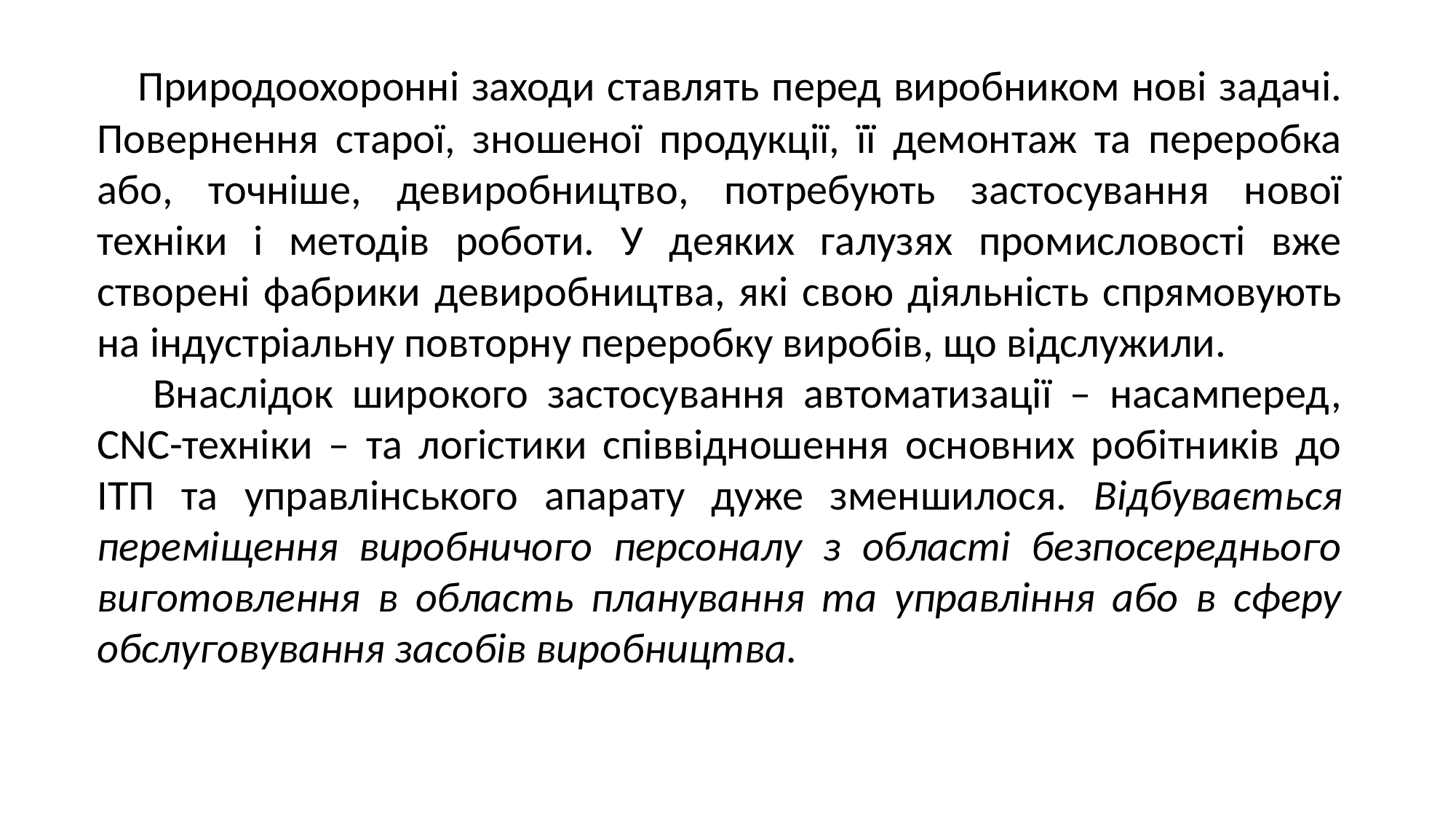

Природоохоронні заходи ставлять перед виробником нові задачі. Повернення старої, зношеної продукції, її демонтаж та переробка або, точніше, девиробництво, потребують застосування нової техніки і методів роботи. У деяких галузях промисловості вже створені фабрики девиробництва, які свою діяльність спрямовують на індустріальну повторну переробку виробів, що відслужили.
   Внаслідок широкого застосування автоматизації – насамперед, CNC-техніки – та логістики співвідношення основних робітників до ІТП та управлінського апарату дуже зменшилося. Відбувається переміщення виробничого персоналу з області безпосереднього виготовлення в область планування та управління або в сферу обслуговування засобів виробництва.